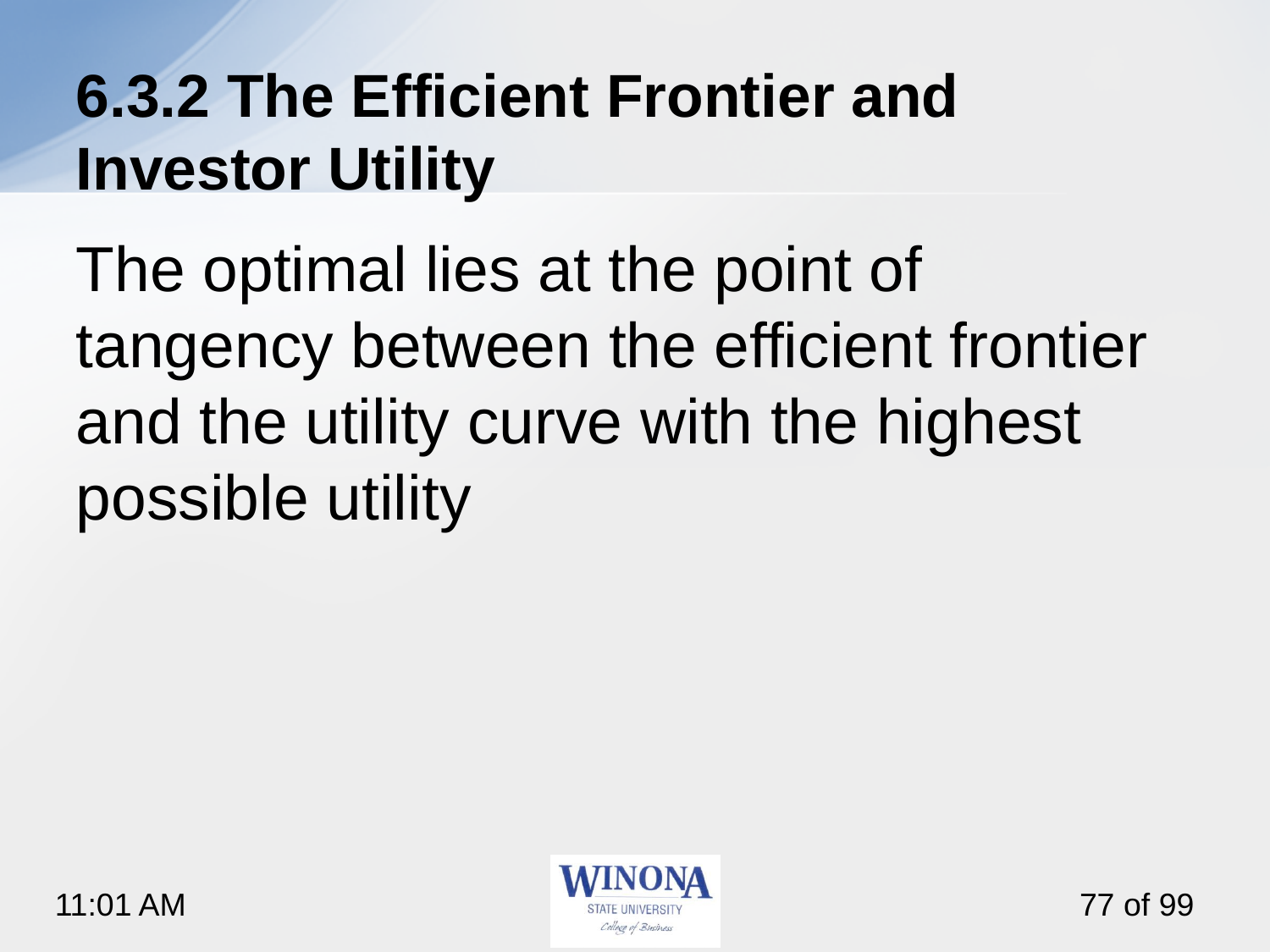

# 6.3.2 The Efficient Frontier and Investor Utility
The optimal lies at the point of tangency between the efficient frontier and the utility curve with the highest possible utility